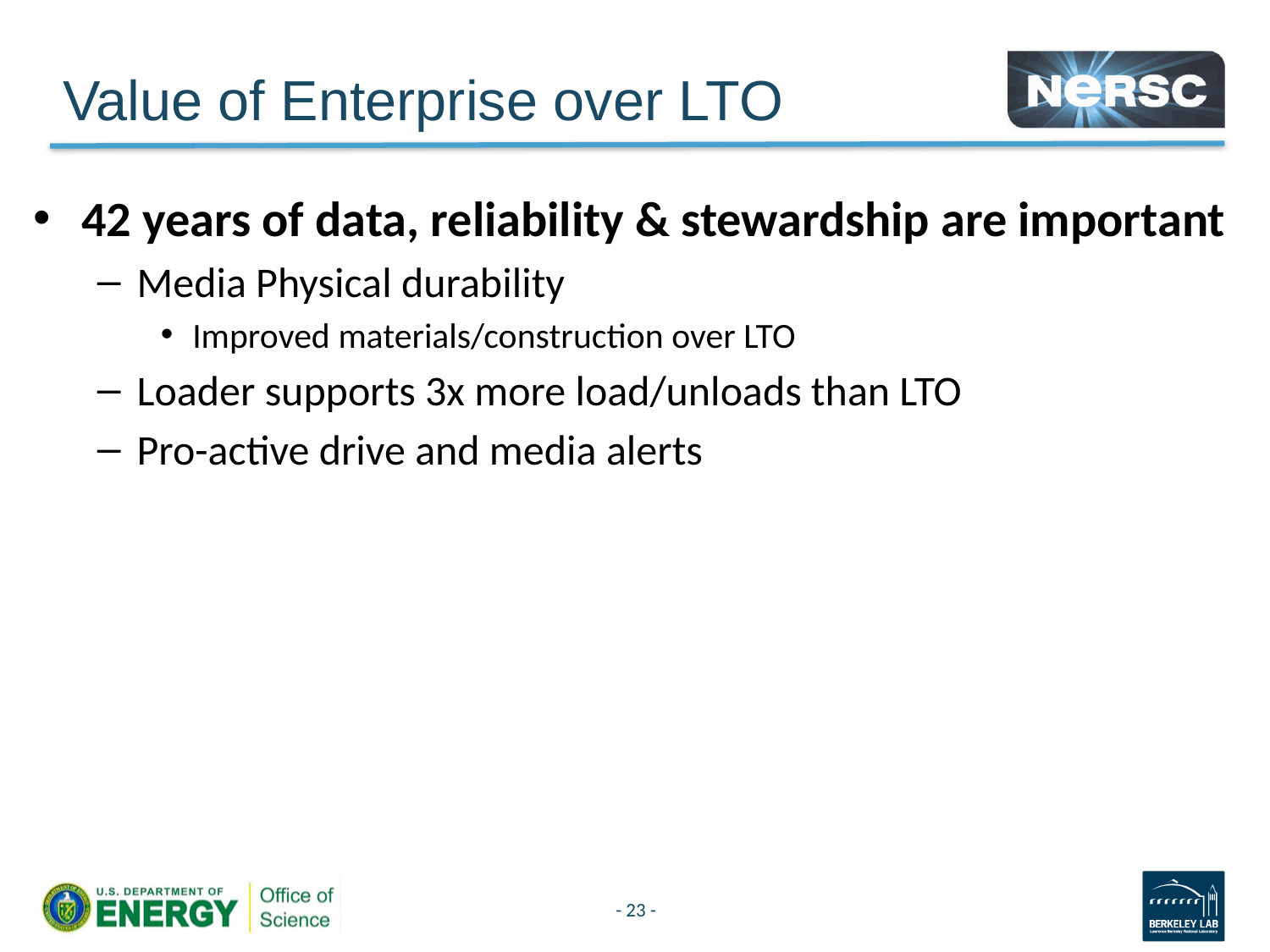

# Value of Enterprise over LTO
42 years of data, reliability & stewardship are important
Media Physical durability
Improved materials/construction over LTO
Loader supports 3x more load/unloads than LTO
Pro-active drive and media alerts

- 23 -